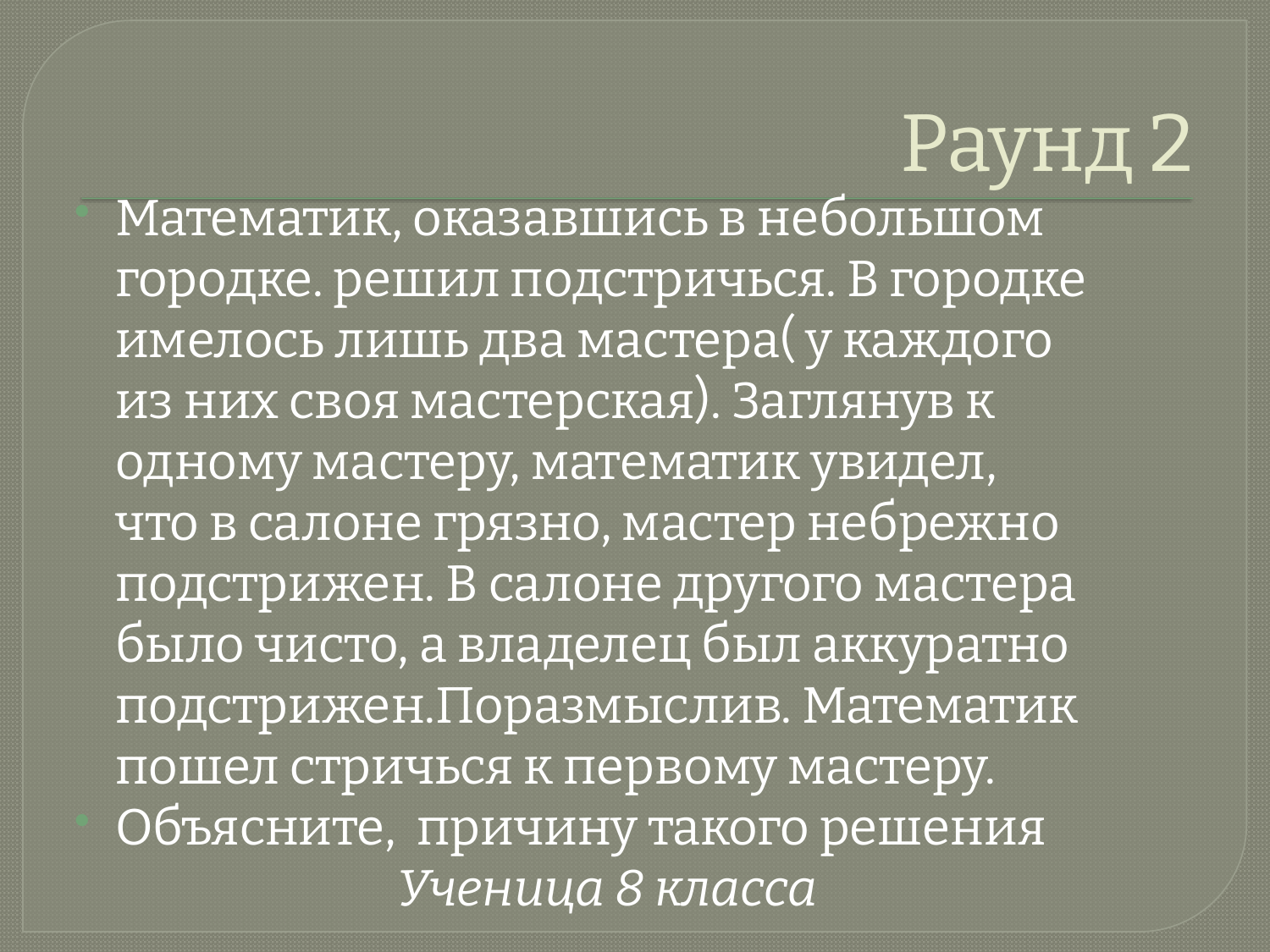

# Раунд 2
Математик, оказавшись в небольшом городке. решил подстричься. В городке имелось лишь два мастера( у каждого из них своя мастерская). Заглянув к одному мастеру, математик увидел, что в салоне грязно, мастер небрежно подстрижен. В салоне другого мастера было чисто, а владелец был аккуратно подстрижен.Поразмыслив. Математик пошел стричься к первому мастеру.
Объясните,  причину такого решения
                                 Ученица 8 класса